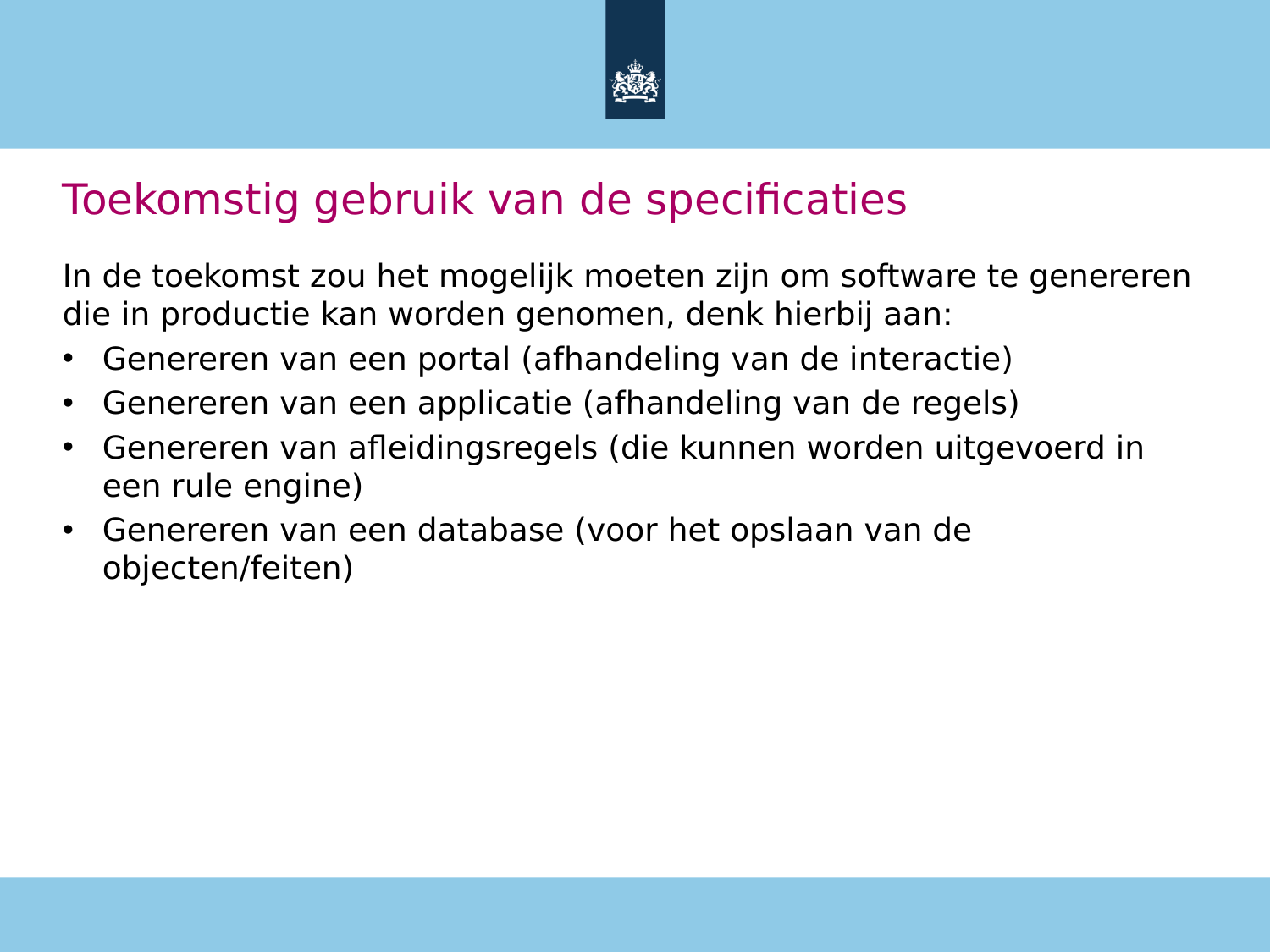

# Toekomstig gebruik van de specificaties
In de toekomst zou het mogelijk moeten zijn om software te genereren die in productie kan worden genomen, denk hierbij aan:
Genereren van een portal (afhandeling van de interactie)
Genereren van een applicatie (afhandeling van de regels)
Genereren van afleidingsregels (die kunnen worden uitgevoerd in een rule engine)
Genereren van een database (voor het opslaan van de objecten/feiten)